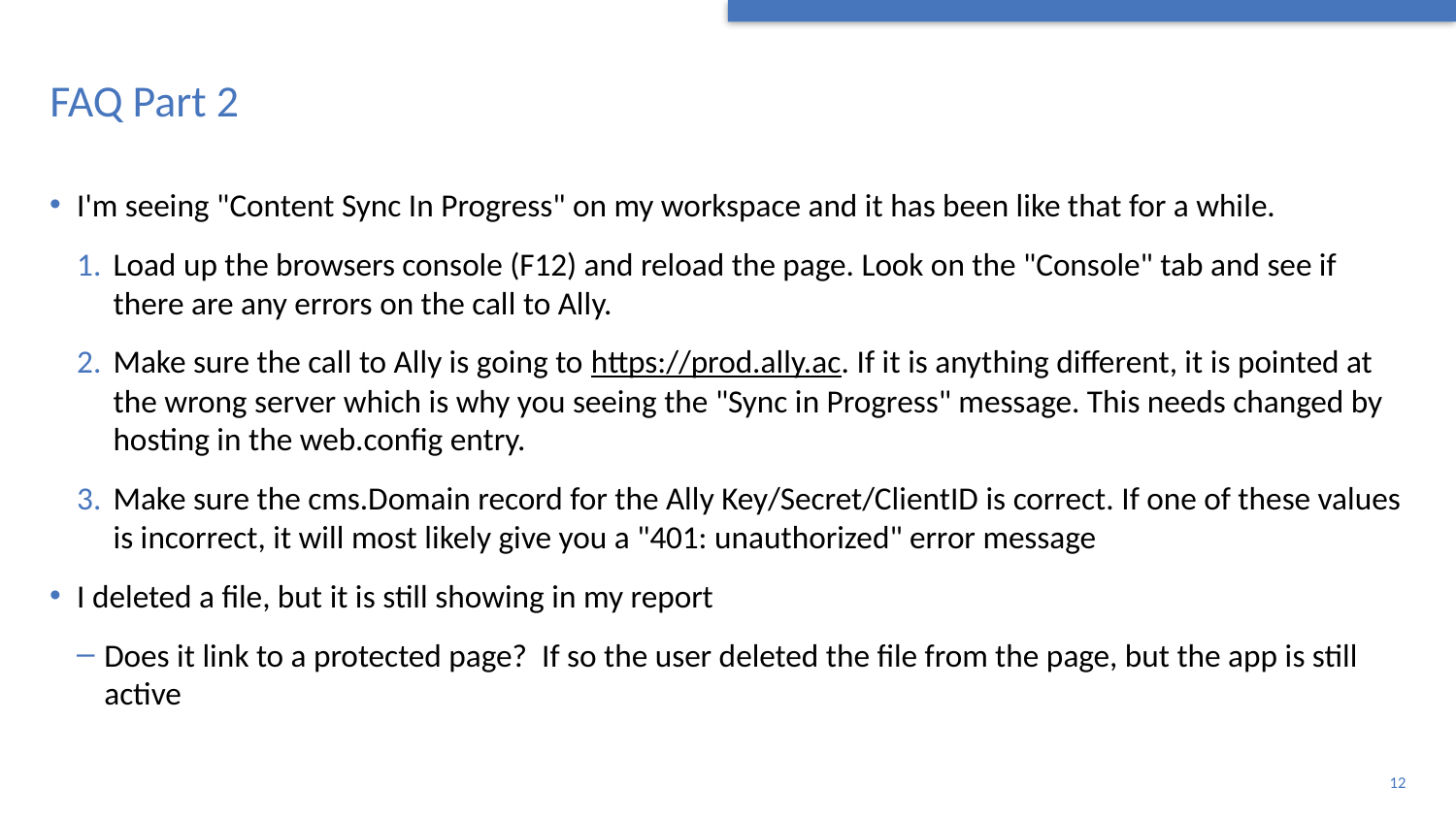

# FAQ Part 2
I'm seeing "Content Sync In Progress" on my workspace and it has been like that for a while.
Load up the browsers console (F12) and reload the page. Look on the "Console" tab and see if there are any errors on the call to Ally.
Make sure the call to Ally is going to https://prod.ally.ac. If it is anything different, it is pointed at the wrong server which is why you seeing the "Sync in Progress" message. This needs changed by hosting in the web.config entry.
Make sure the cms.Domain record for the Ally Key/Secret/ClientID is correct. If one of these values is incorrect, it will most likely give you a "401: unauthorized" error message
I deleted a file, but it is still showing in my report
Does it link to a protected page?  If so the user deleted the file from the page, but the app is still active